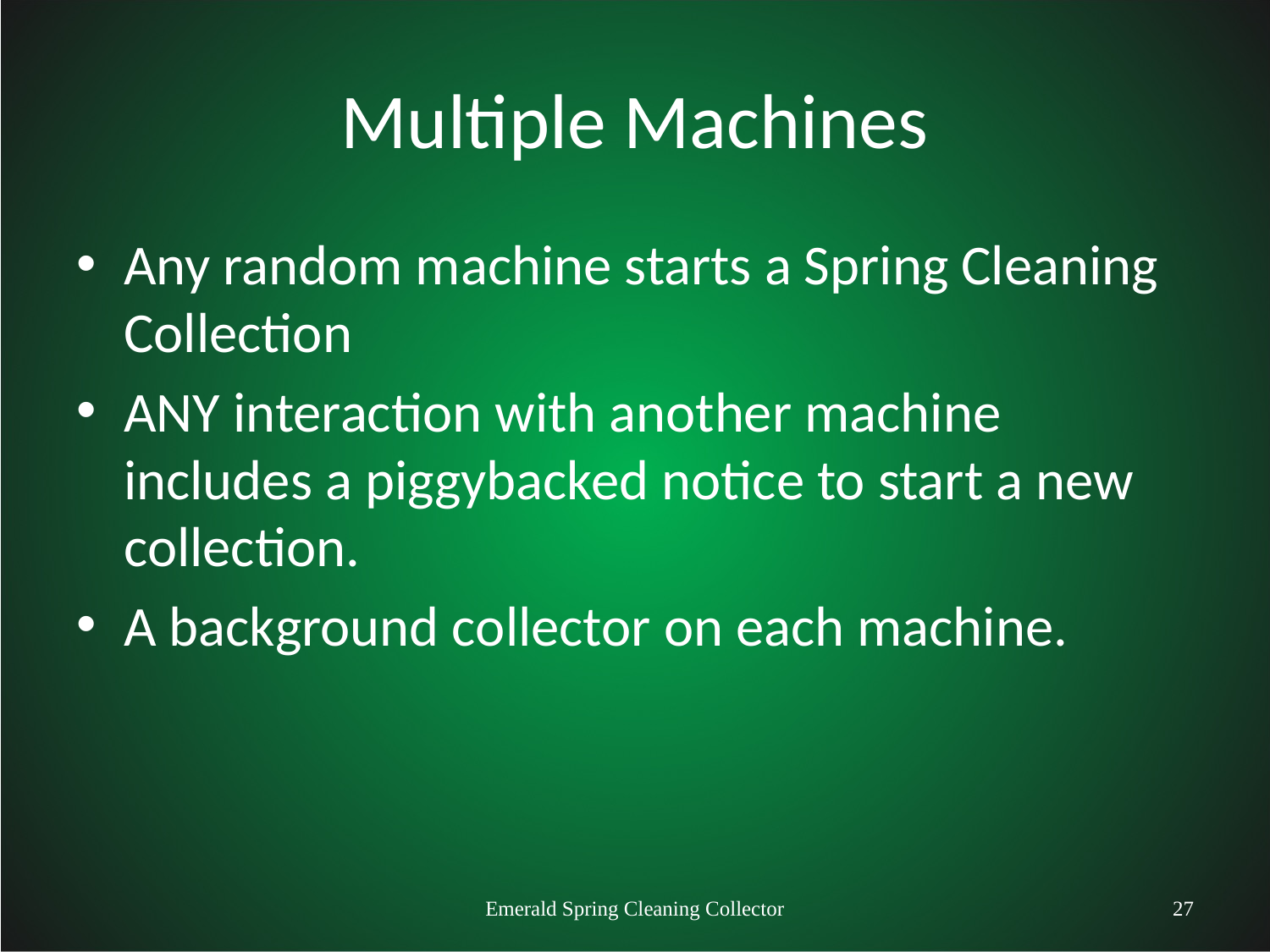

# Multiple Machines
Any random machine starts a Spring Cleaning Collection
ANY interaction with another machine includes a piggybacked notice to start a new collection.
A background collector on each machine.
Emerald Spring Cleaning Collector
27